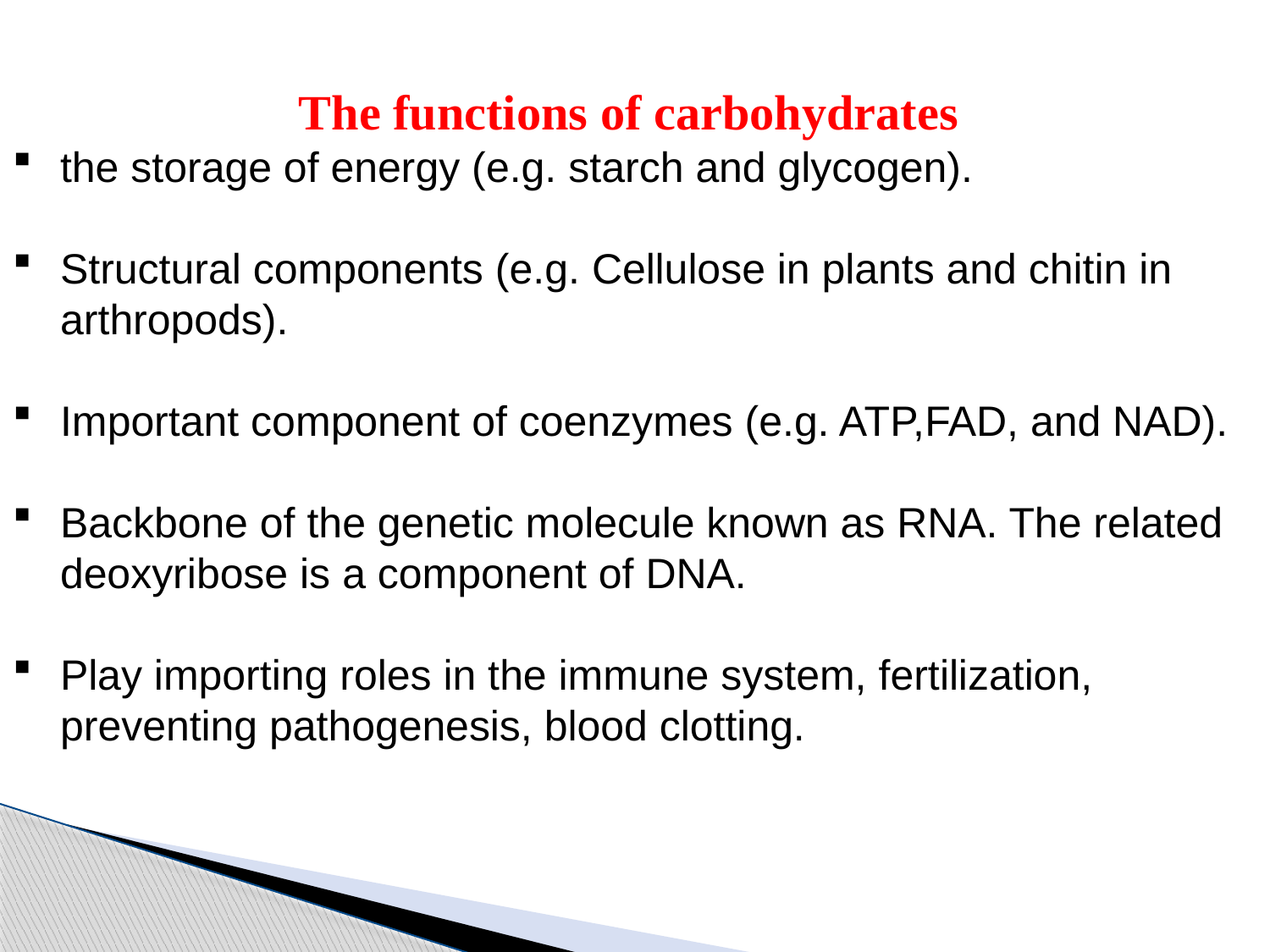

The functions of carbohydrates
the storage of energy (e.g. starch and glycogen).

Structural components (e.g. Cellulose in plants and chitin in arthropods).

Important component of coenzymes (e.g. ATP,FAD, and NAD).

Backbone of the genetic molecule known as RNA. The related deoxyribose is a component of DNA.

Play importing roles in the immune system, fertilization, preventing pathogenesis, blood clotting.